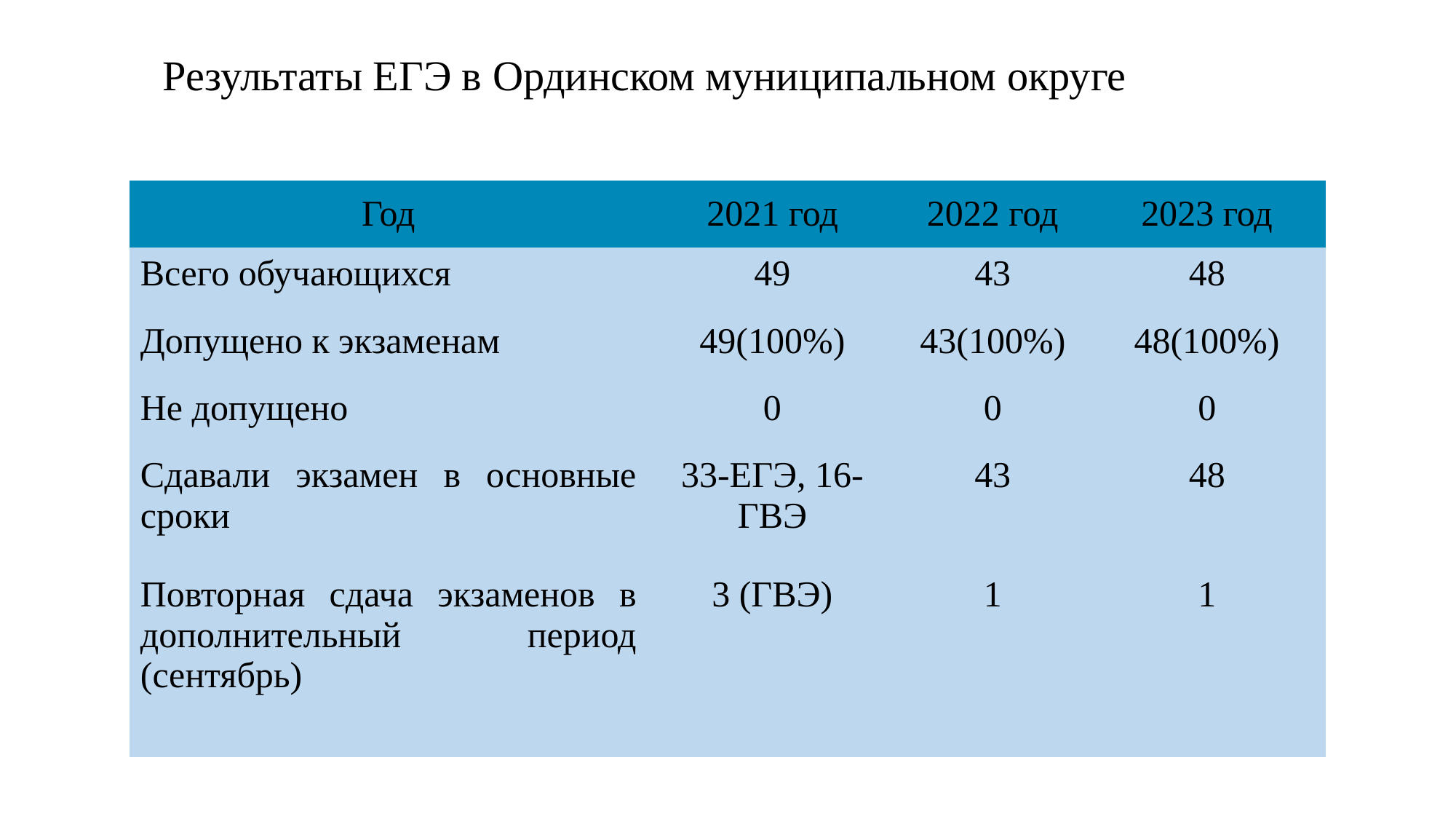

Результаты ЕГЭ в Ординском муниципальном округе
| Год | 2021 год | 2022 год | 2023 год |
| --- | --- | --- | --- |
| Всего обучающихся | 49 | 43 | 48 |
| Допущено к экзаменам | 49(100%) | 43(100%) | 48(100%) |
| Не допущено | 0 | 0 | 0 |
| Сдавали экзамен в основные сроки | 33-ЕГЭ, 16- ГВЭ | 43 | 48 |
| Повторная сдача экзаменов в дополнительный период (сентябрь) | 3 (ГВЭ) | 1 | 1 |